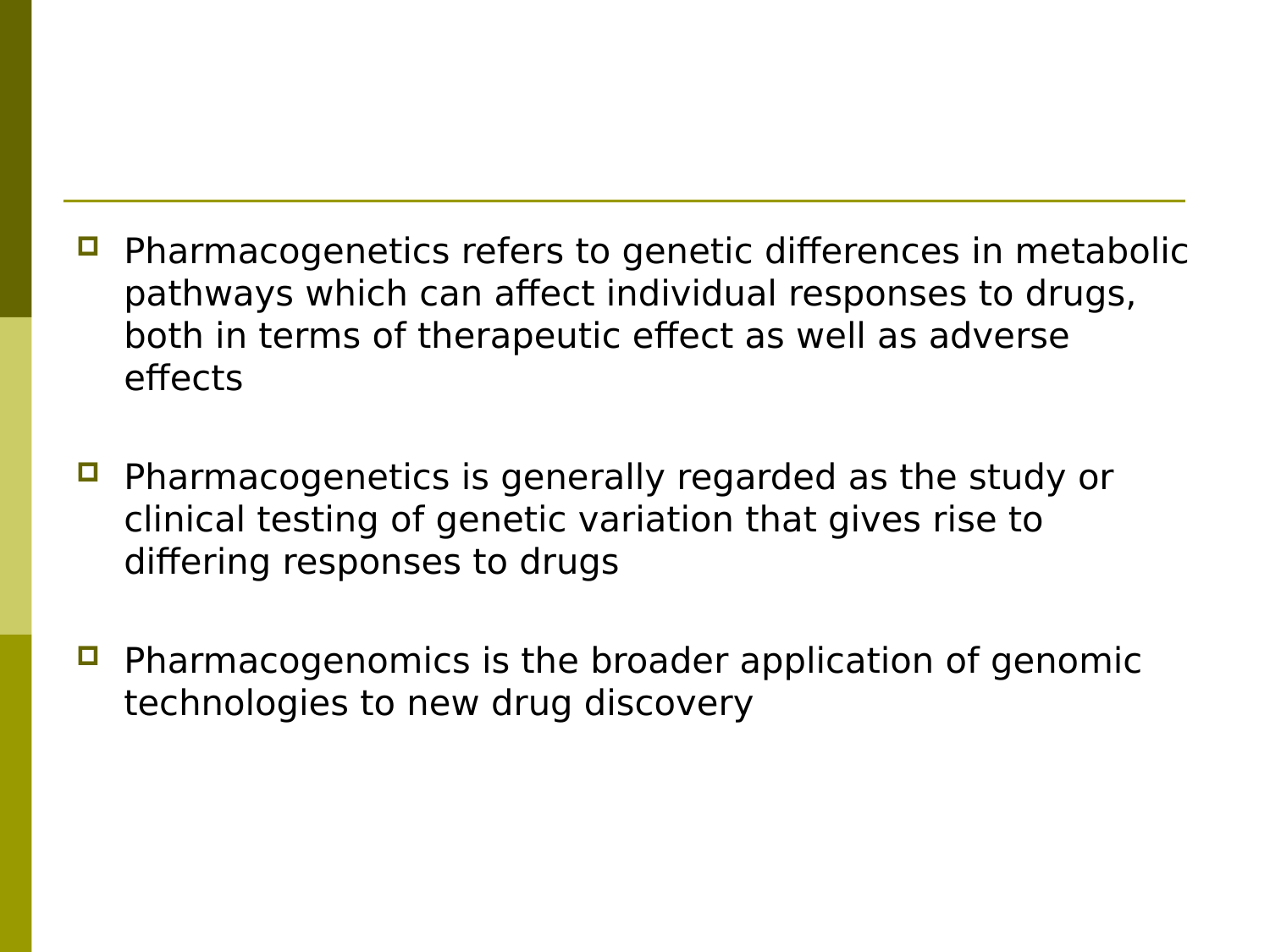

#
Pharmacogenetics refers to genetic differences in metabolic pathways which can affect individual responses to drugs, both in terms of therapeutic effect as well as adverse effects

Pharmacogenetics is generally regarded as the study or clinical testing of genetic variation that gives rise to differing responses to drugs

Pharmacogenomics is the broader application of genomic technologies to new drug discovery